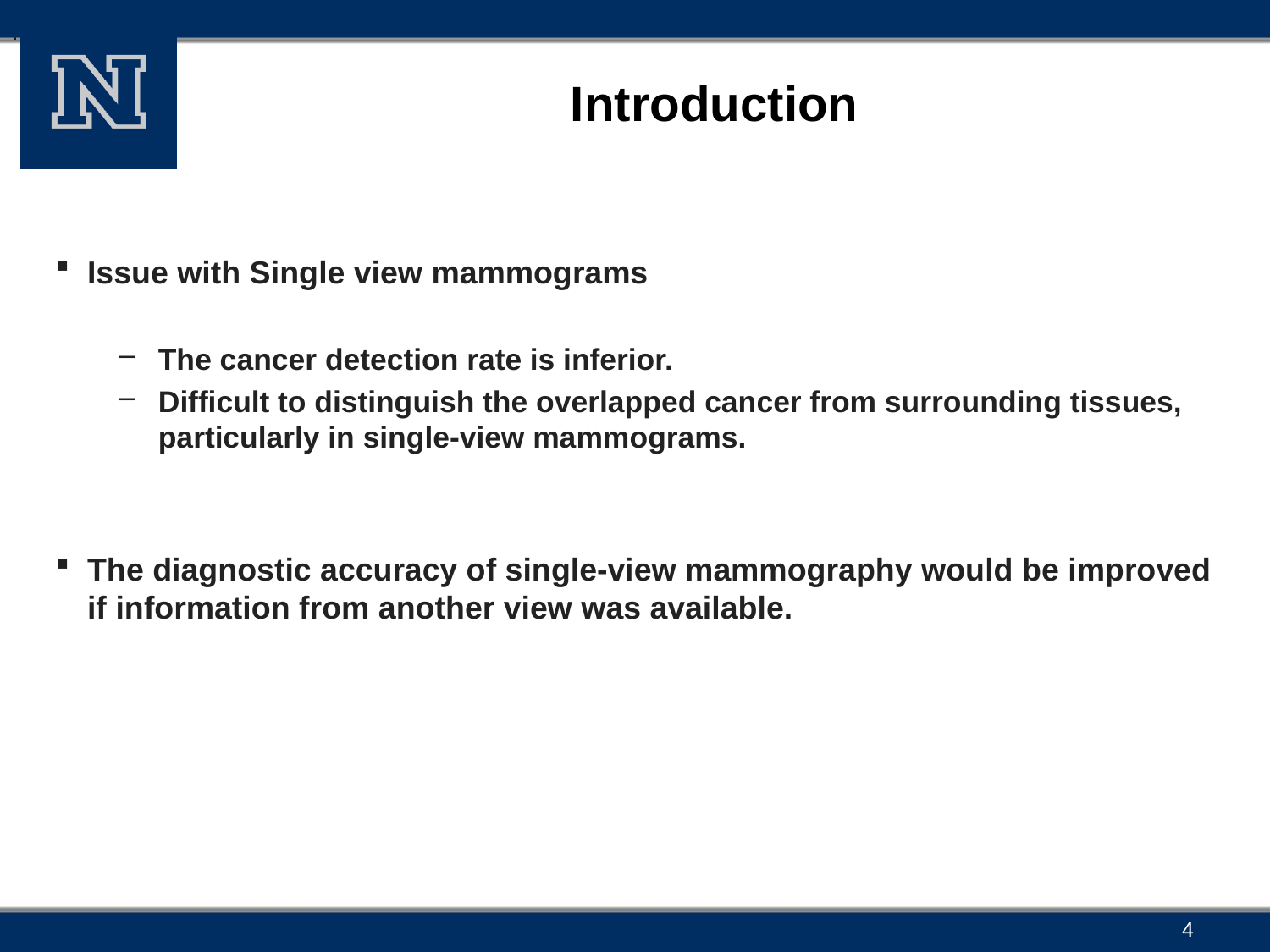

.
# Introduction

Issue with Single view mammograms

The cancer detection rate is inferior.
Difficult to distinguish the overlapped cancer from surrounding tissues, particularly in single-view mammograms.

The diagnostic accuracy of single-view mammography would be improved if information from another view was available.
4